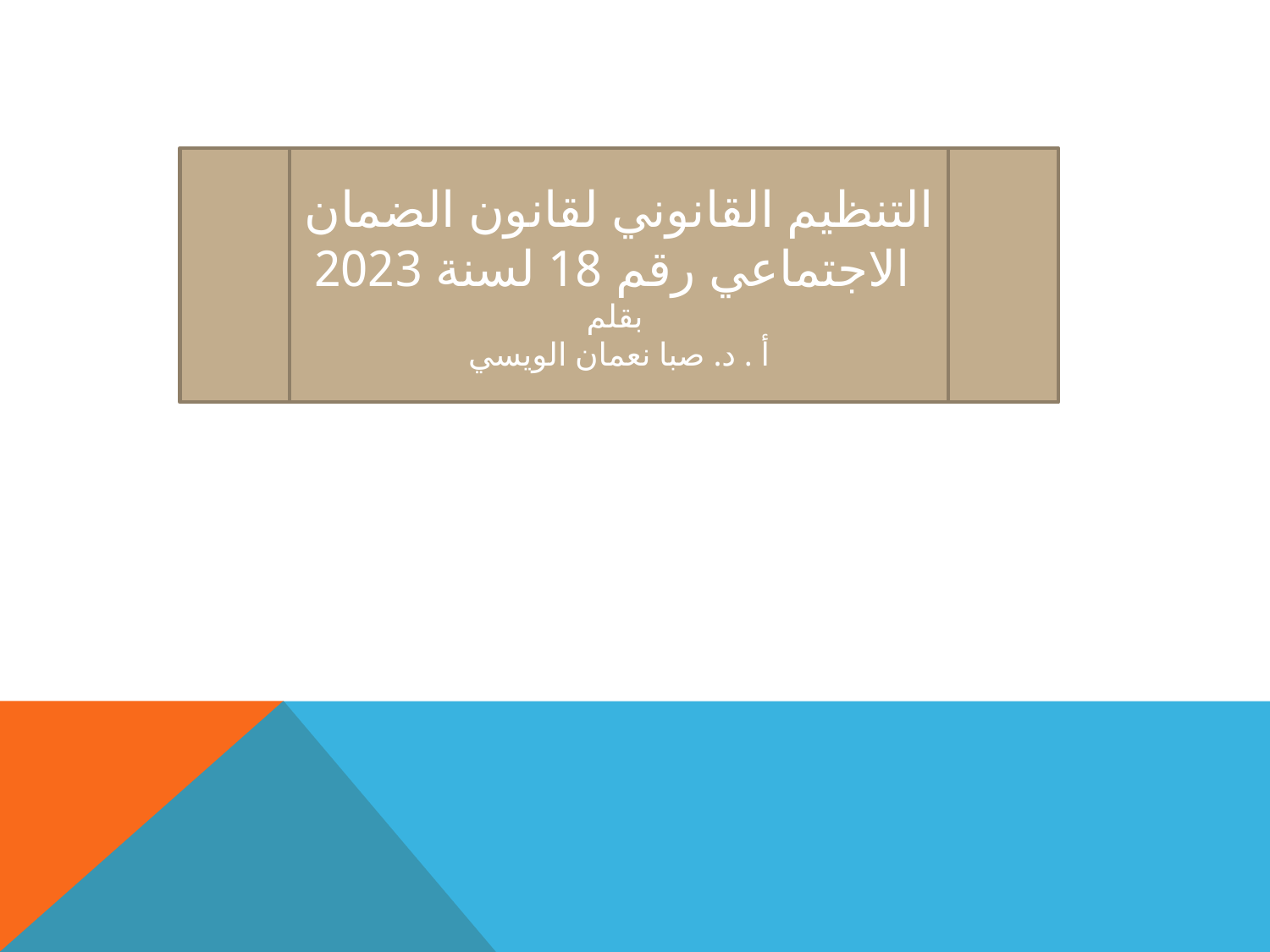

التنظيم القانوني لقانون الضمان الاجتماعي رقم 18 لسنة 2023
بقلم
أ . د. صبا نعمان الويسي